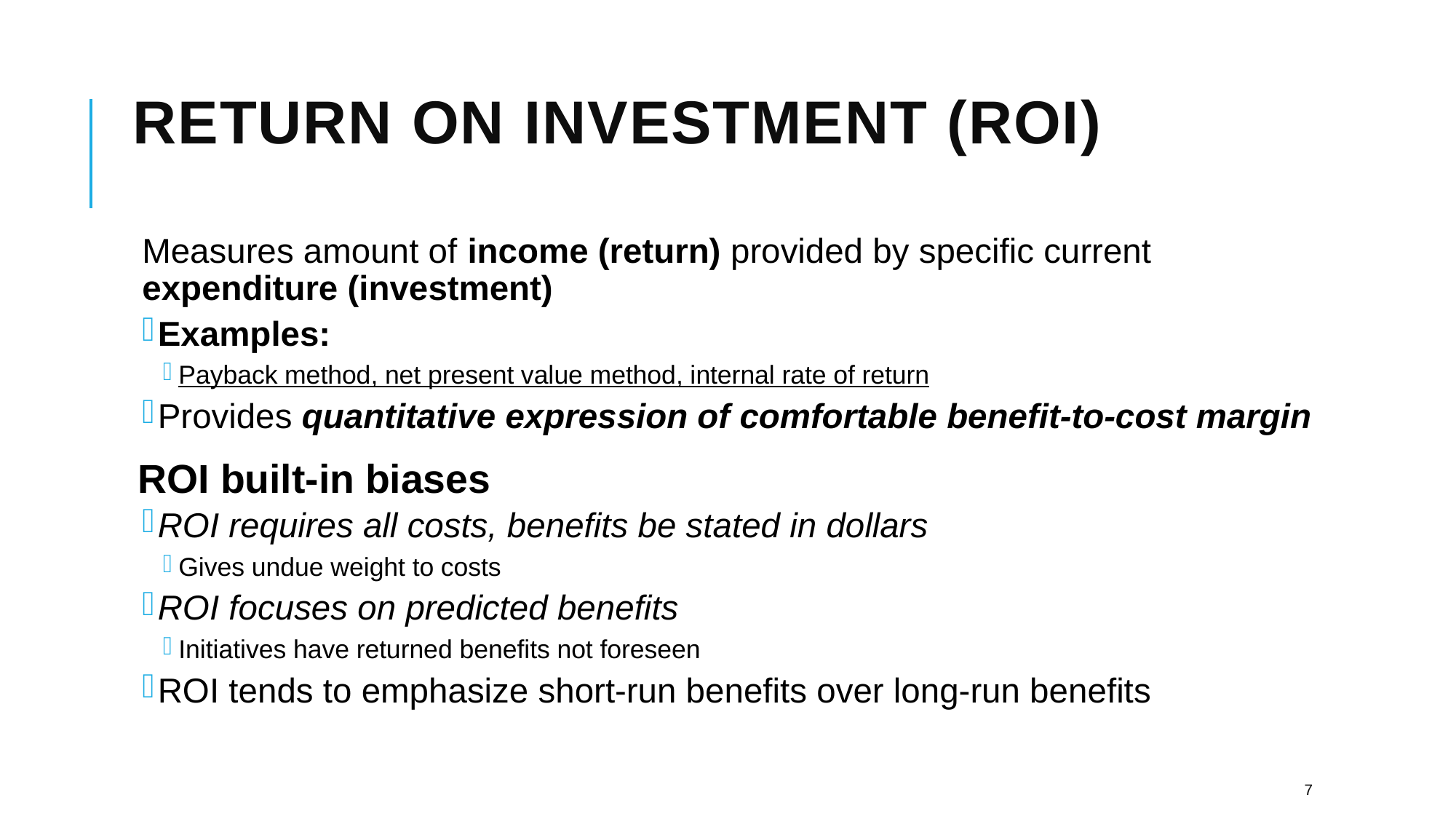

# Return on Investment (ROI)
Measures amount of income (return) provided by specific current expenditure (investment)
Examples:
Payback method, net present value method, internal rate of return
Provides quantitative expression of comfortable benefit-to-cost margin
ROI built-in biases
ROI requires all costs, benefits be stated in dollars
Gives undue weight to costs
ROI focuses on predicted benefits
Initiatives have returned benefits not foreseen
ROI tends to emphasize short-run benefits over long-run benefits
7